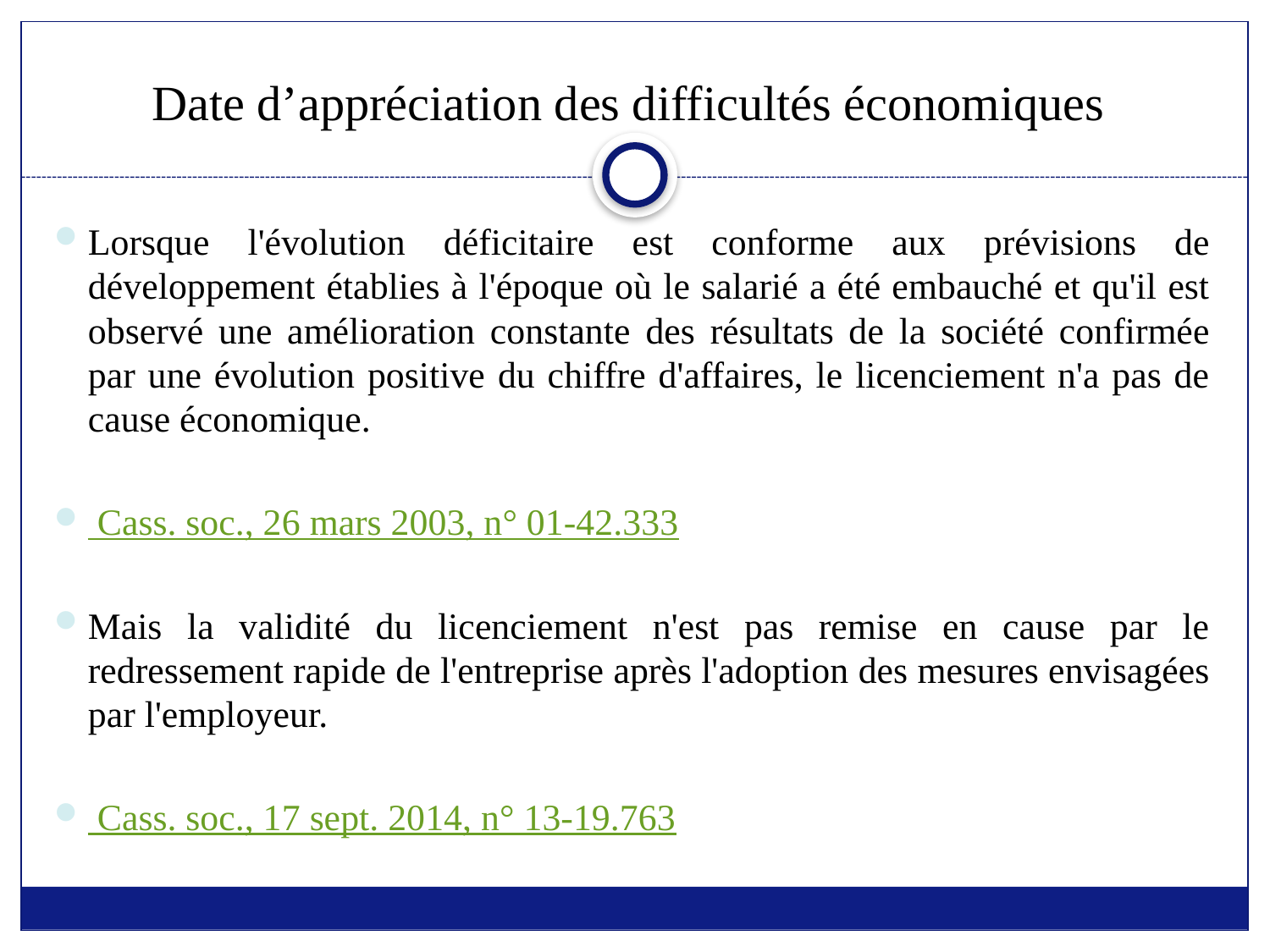

# Date d’appréciation des difficultés économiques
Lorsque l'évolution déficitaire est conforme aux prévisions de développement établies à l'époque où le salarié a été embauché et qu'il est observé une amélioration constante des résultats de la société confirmée par une évolution positive du chiffre d'affaires, le licenciement n'a pas de cause économique.

 Cass. soc., 26 mars 2003, n° 01-42.333

Mais la validité du licenciement n'est pas remise en cause par le redressement rapide de l'entreprise après l'adoption des mesures envisagées par l'employeur.

 Cass. soc., 17 sept. 2014, n° 13-19.763